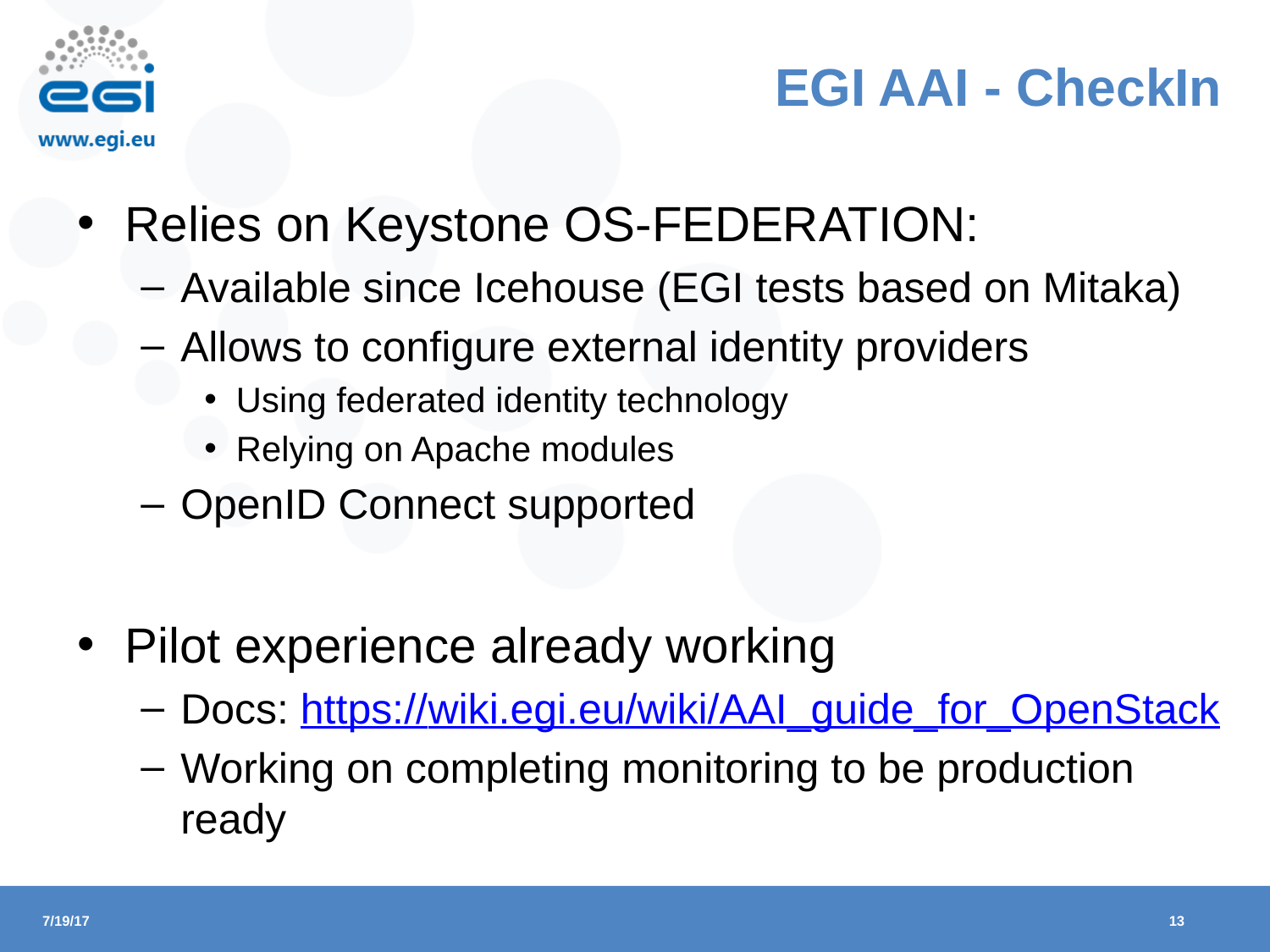

# EGI AAI - CheckIn
Relies on Keystone OS-FEDERATION:
Available since Icehouse (EGI tests based on Mitaka)
Allows to configure external identity providers
Using federated identity technology
Relying on Apache modules
OpenID Connect supported

Pilot experience already working
Docs: https://wiki.egi.eu/wiki/AAI_guide_for_OpenStack
Working on completing monitoring to be production ready